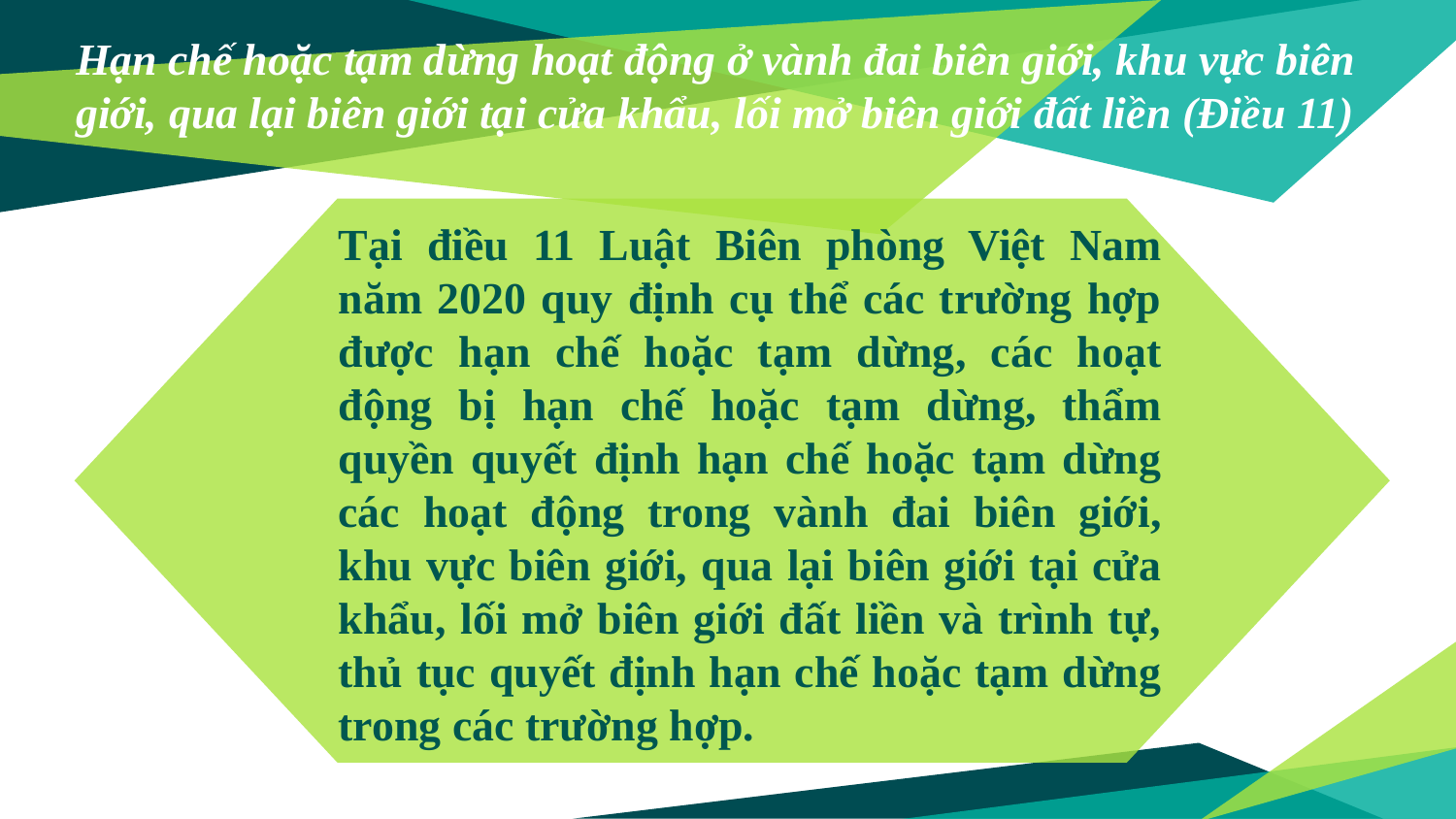

# Hạn chế hoặc tạm dừng hoạt động ở vành đai biên giới, khu vực biên giới, qua lại biên giới tại cửa khẩu, lối mở biên giới đất liền (Điều 11)

Tại điều 11 Luật Biên phòng Việt Nam năm 2020 quy định cụ thể các trường hợp được hạn chế hoặc tạm dừng, các hoạt động bị hạn chế hoặc tạm dừng, thẩm quyền quyết định hạn chế hoặc tạm dừng các hoạt động trong vành đai biên giới, khu vực biên giới, qua lại biên giới tại cửa khẩu, lối mở biên giới đất liền và trình tự, thủ tục quyết định hạn chế hoặc tạm dừng trong các trường hợp.